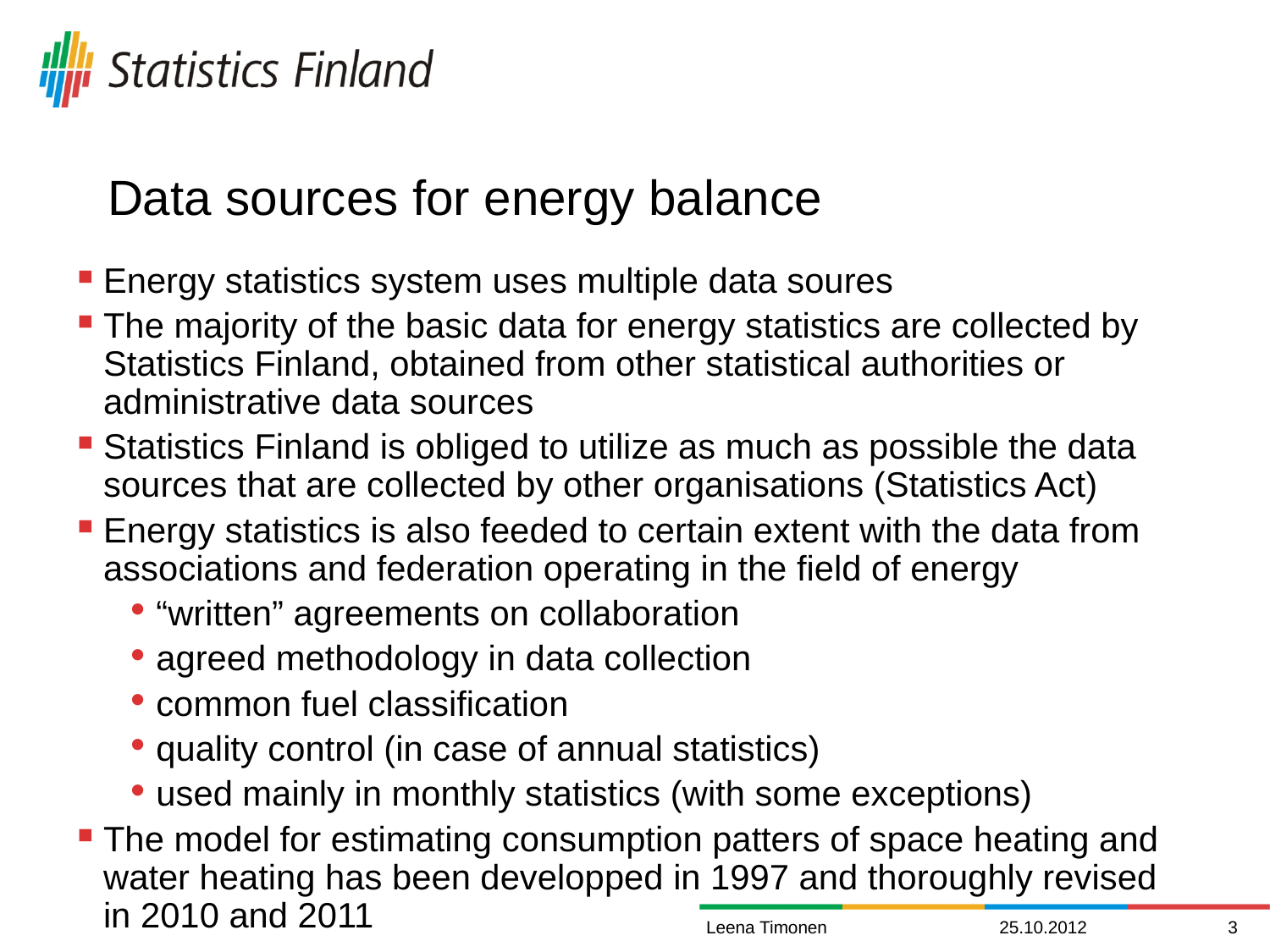

# Data sources for energy balance
Energy statistics system uses multiple data soures
The majority of the basic data for energy statistics are collected by Statistics Finland, obtained from other statistical authorities or administrative data sources
Statistics Finland is obliged to utilize as much as possible the data sources that are collected by other organisations (Statistics Act)
Energy statistics is also feeded to certain extent with the data from associations and federation operating in the field of energy
“written” agreements on collaboration
agreed methodology in data collection
common fuel classification
quality control (in case of annual statistics)
used mainly in monthly statistics (with some exceptions)
The model for estimating consumption patters of space heating and water heating has been developped in 1997 and thoroughly revised in 2010 and 2011

Leena Timonen
25.10.2012
3